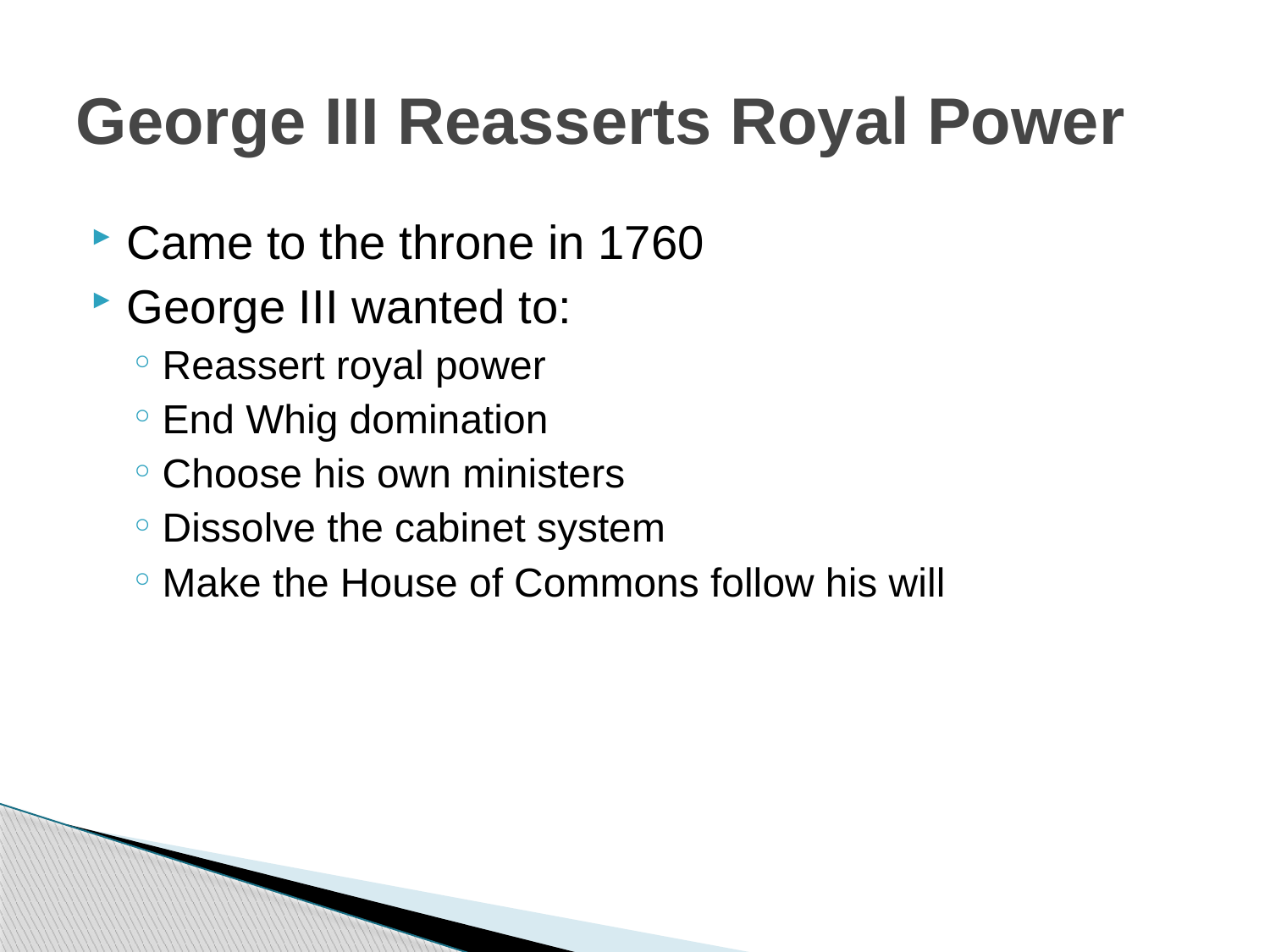

# George III Reasserts Royal Power
Came to the throne in 1760
George III wanted to:
Reassert royal power
End Whig domination
Choose his own ministers
Dissolve the cabinet system
Make the House of Commons follow his will